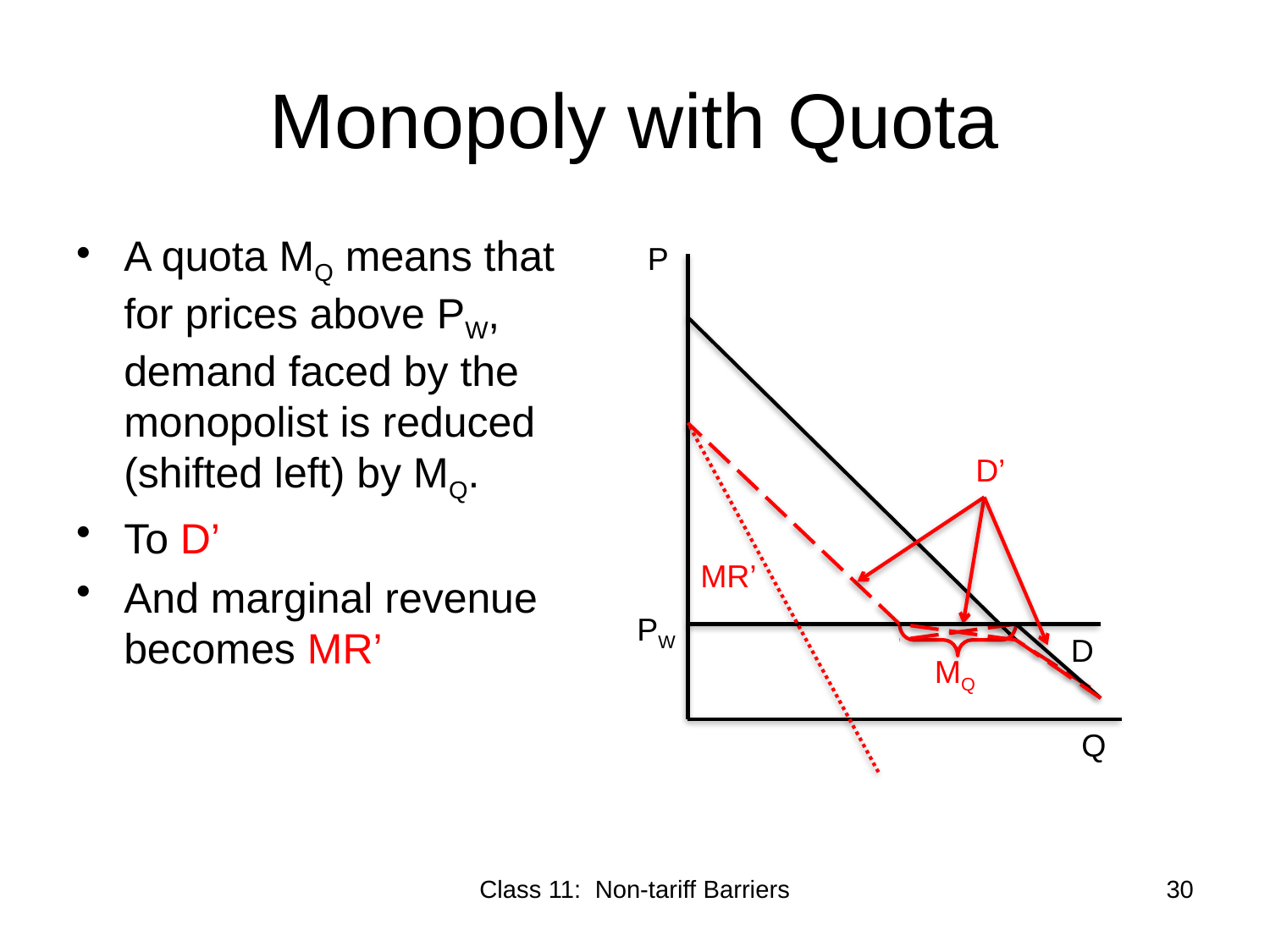

# Monopoly with Quota
A quota MQ means that for prices above PW, demand faced by the monopolist is reduced (shifted left) by MQ.
To D’
And marginal revenue becomes MR’
P
D’
MR’

PW
D
MQ
Q
Class 11:  Non-tariff Barriers
30